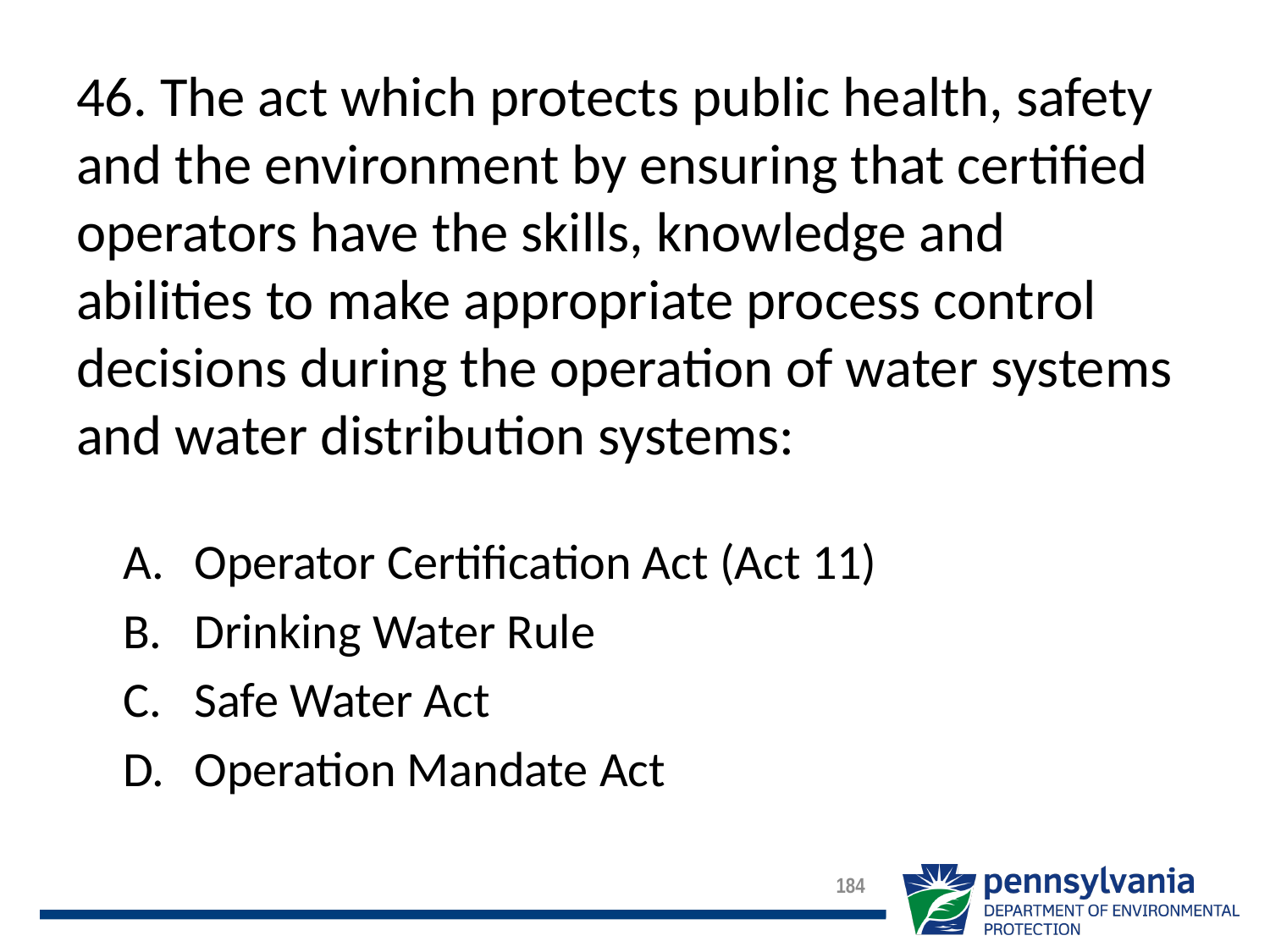

# 46. The act which protects public health, safety and the environment by ensuring that certified operators have the skills, knowledge and abilities to make appropriate process control decisions during the operation of water systems and water distribution systems:
Operator Certification Act (Act 11)
Drinking Water Rule
Safe Water Act
Operation Mandate Act

184